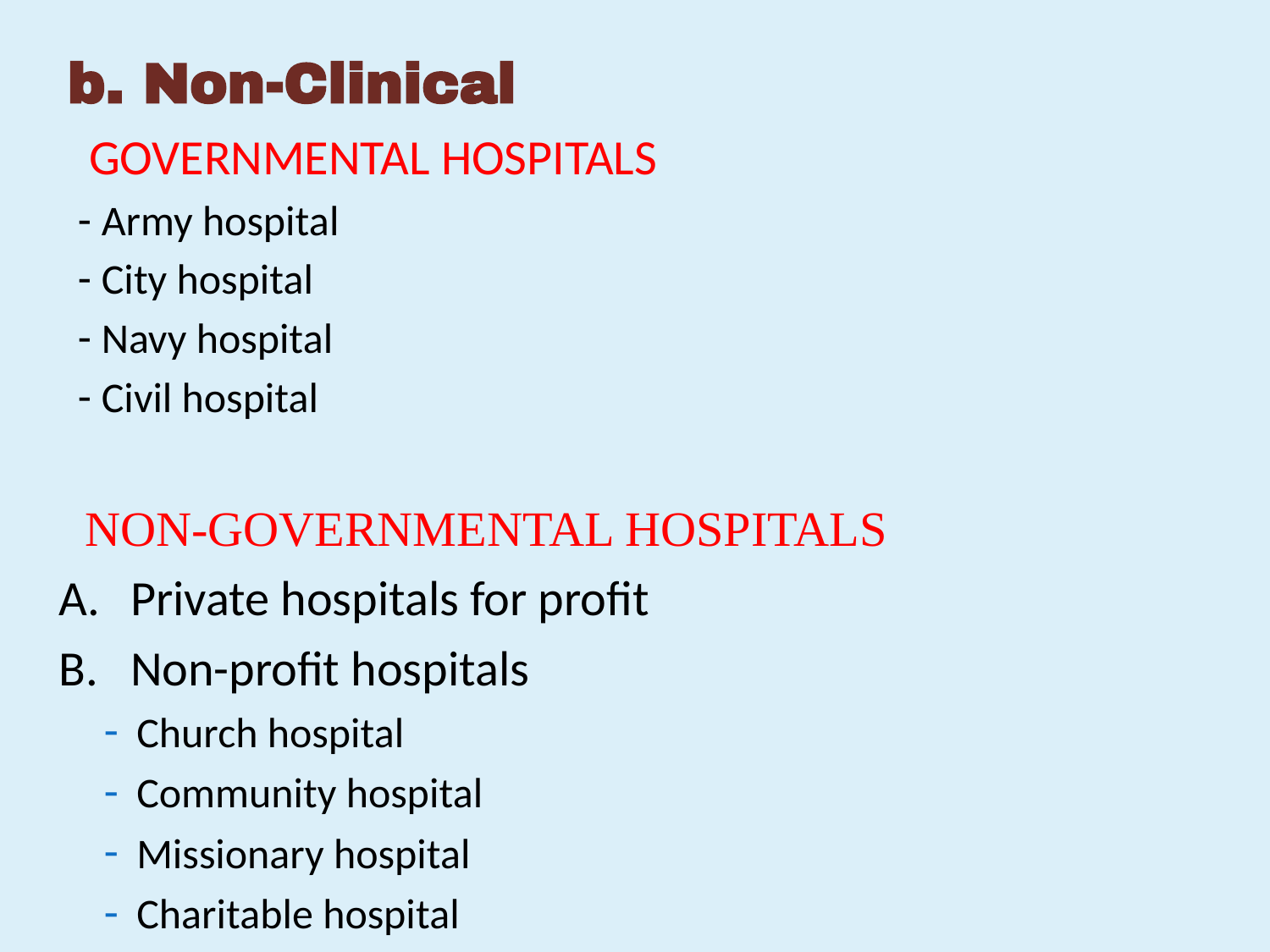

# b. Non-Clinical
 GOVERNMENTAL HOSPITALS
Army hospital
City hospital
Navy hospital
Civil hospital

NON-GOVERNMENTAL HOSPITALS
Private hospitals for profit
Non-profit hospitals
Church hospital
Community hospital
Missionary hospital
Charitable hospital